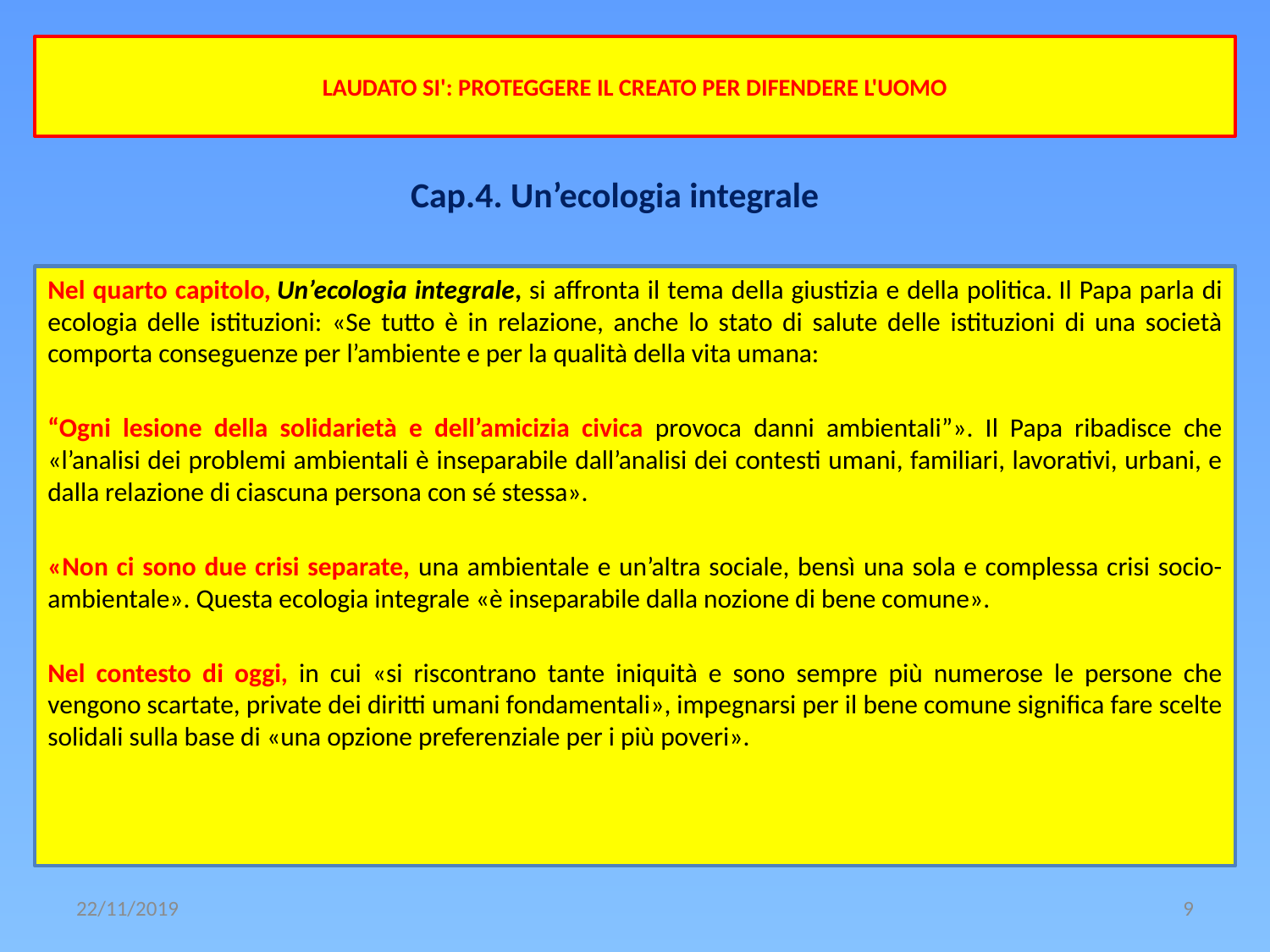

# LAUDATO SI': PROTEGGERE IL CREATO PER DIFENDERE L'UOMO
Cap.4. Un’ecologia integrale
Nel quarto capitolo, Un’ecologia integrale, si affronta il tema della giustizia e della politica. Il Papa parla di ecologia delle istituzioni: «Se tutto è in relazione, anche lo stato di salute delle istituzioni di una società comporta conseguenze per l’ambiente e per la qualità della vita umana:

“Ogni lesione della solidarietà e dell’amicizia civica provoca danni ambientali”». Il Papa ribadisce che «l’analisi dei problemi ambientali è inseparabile dall’analisi dei contesti umani, familiari, lavorativi, urbani, e dalla relazione di ciascuna persona con sé stessa».

«Non ci sono due crisi separate, una ambientale e un’altra sociale, bensì una sola e complessa crisi socio-ambientale». Questa ecologia integrale «è inseparabile dalla nozione di bene comune».

Nel contesto di oggi, in cui «si riscontrano tante iniquità e sono sempre più numerose le persone che vengono scartate, private dei diritti umani fondamentali», impegnarsi per il bene comune significa fare scelte solidali sulla base di «una opzione preferenziale per i più poveri».

22/11/2019
9